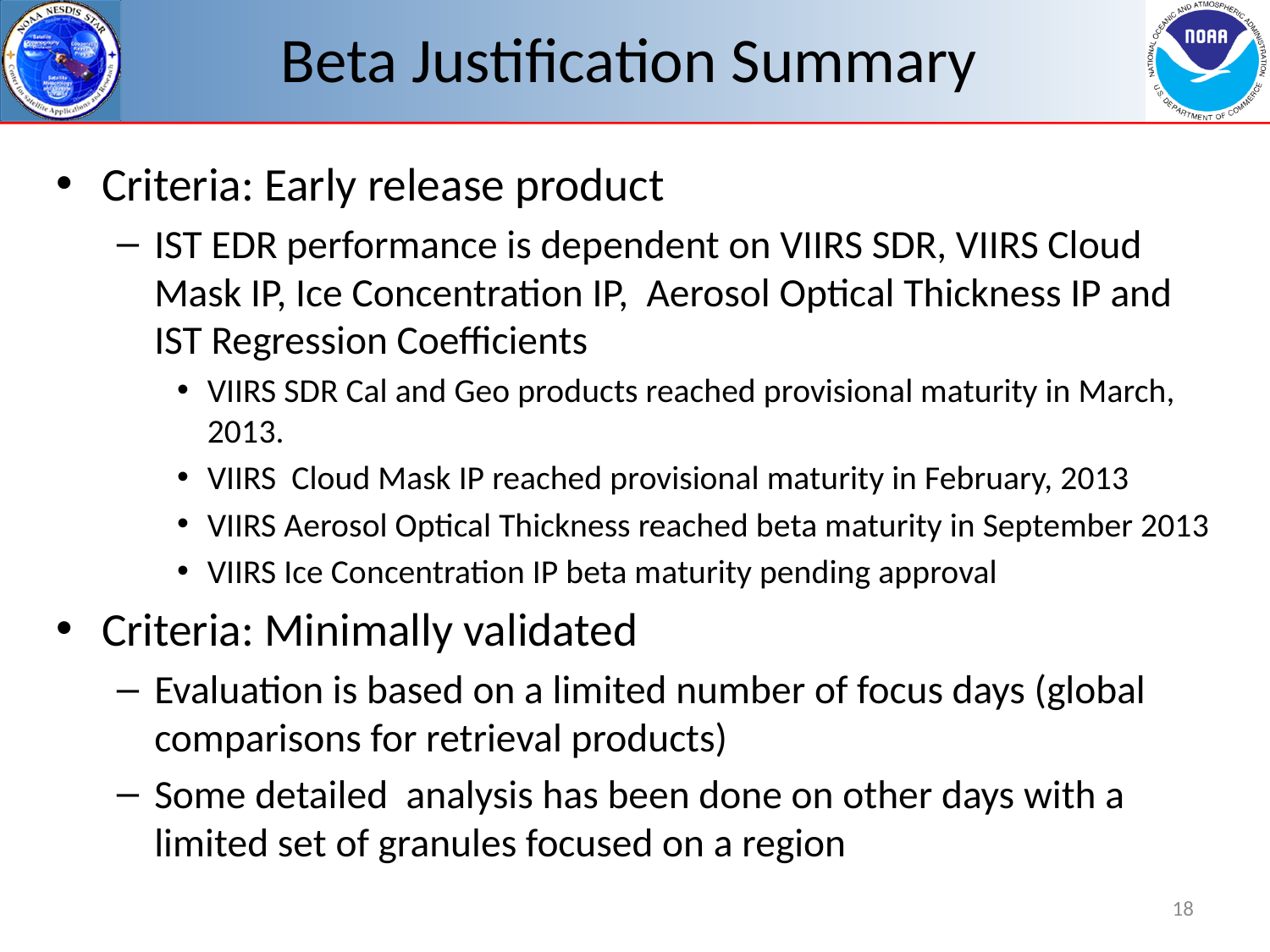

# Beta Justification Summary
Criteria: Early release product
IST EDR performance is dependent on VIIRS SDR, VIIRS Cloud Mask IP, Ice Concentration IP,  Aerosol Optical Thickness IP and IST Regression Coefficients
VIIRS SDR Cal and Geo products reached provisional maturity in March, 2013.
VIIRS  Cloud Mask IP reached provisional maturity in February, 2013
VIIRS Aerosol Optical Thickness reached beta maturity in September 2013
VIIRS Ice Concentration IP beta maturity pending approval
Criteria: Minimally validated
Evaluation is based on a limited number of focus days (global comparisons for retrieval products)
Some detailed  analysis has been done on other days with a limited set of granules focused on a region

18